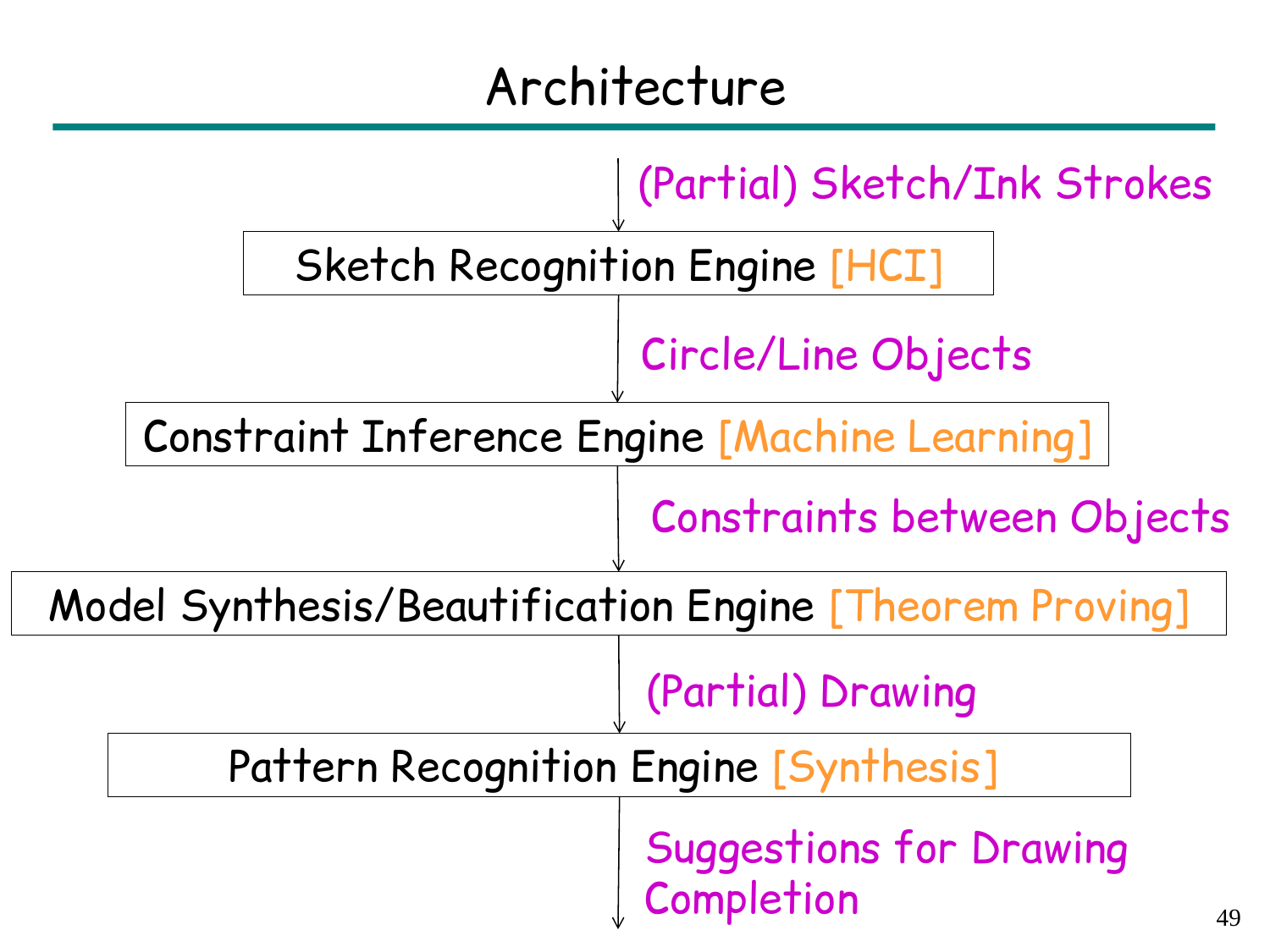

# Architecture
(Partial) Sketch/Ink Strokes
Sketch Recognition Engine [HCI]
Circle/Line Objects
Constraint Inference Engine [Machine Learning]
Constraints between Objects
Model Synthesis/Beautification Engine [Theorem Proving]
(Partial) Drawing
Pattern Recognition Engine [Synthesis]
Suggestions for Drawing
Completion
49